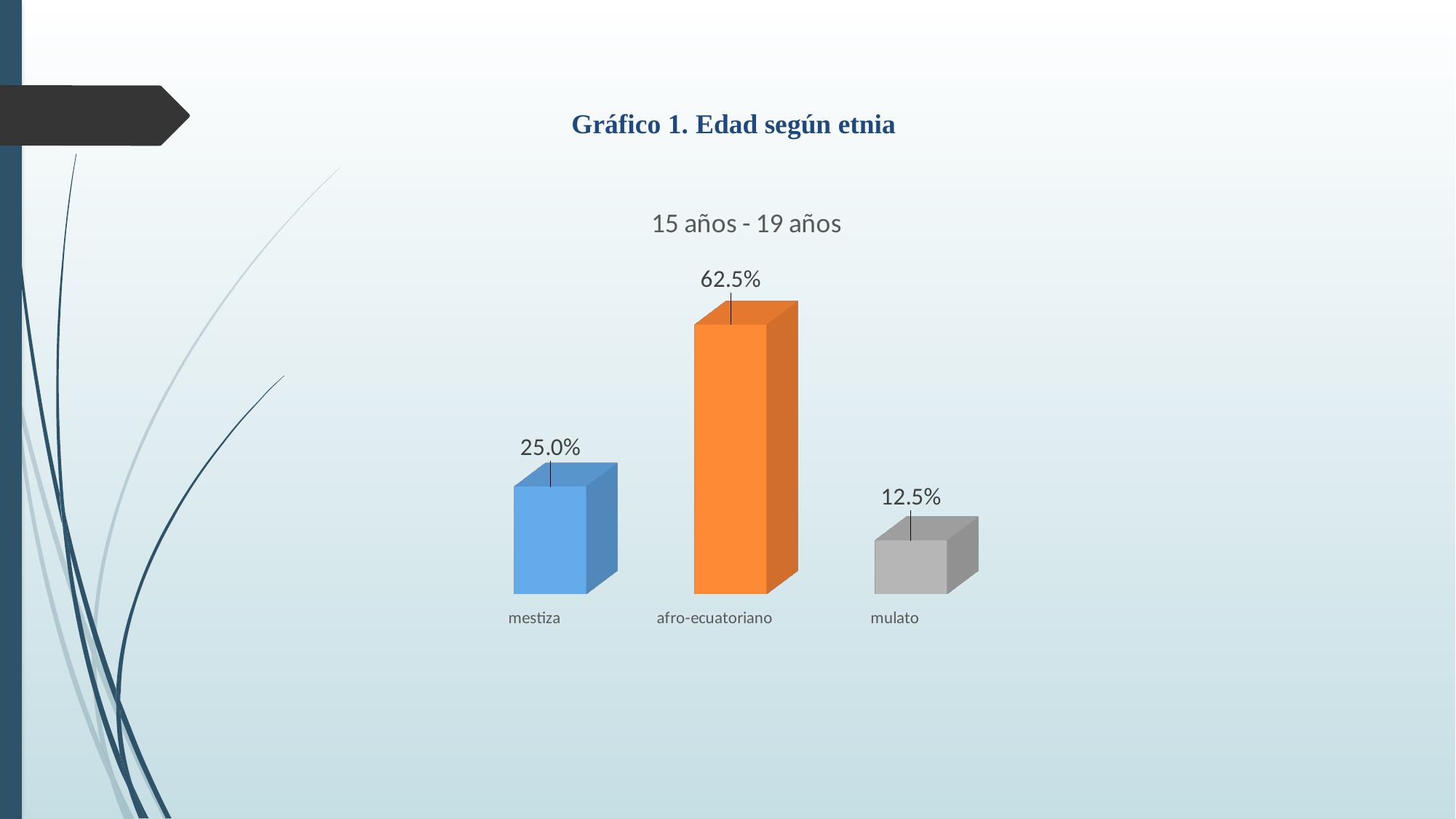

Gráfico 1. Edad según etnia

[unsupported chart]